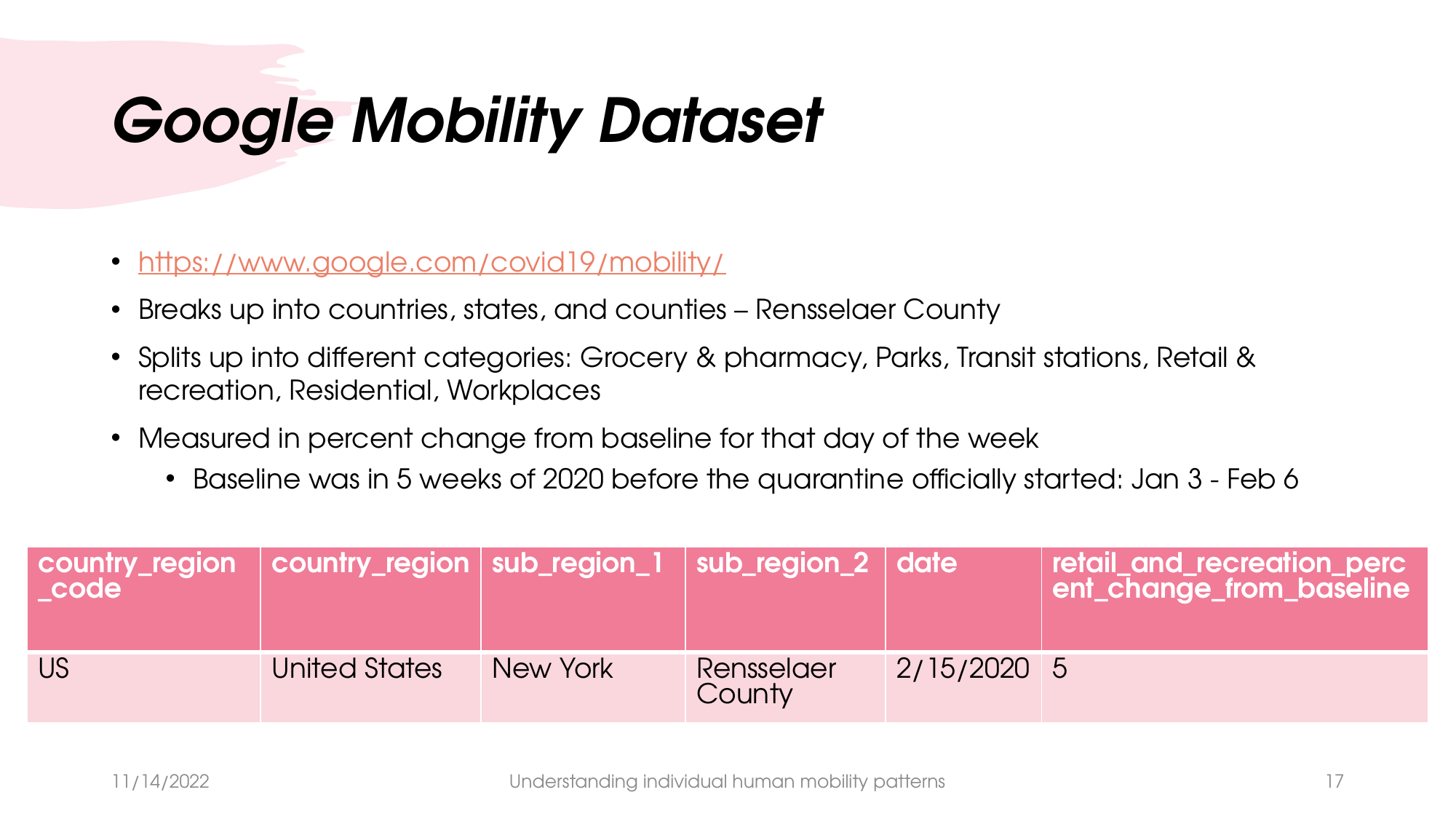

# Google Mobility Dataset
https://www.google.com/covid19/mobility/
Breaks up into countries, states, and counties – Rensselaer County
Splits up into different categories: Grocery & pharmacy, Parks, Transit stations, Retail & recreation, Residential, Workplaces
Measured in percent change from baseline for that day of the week
Baseline was in 5 weeks of 2020 before the quarantine officially started: Jan 3 - Feb 6
| country\_region\_code | country\_region | sub\_region\_1 | sub\_region\_2 | date | retail\_and\_recreation\_percent\_change\_from\_baseline |
| --- | --- | --- | --- | --- | --- |
| US | United States | New York | Rensselaer County | 2/15/2020 | 5 |
11/14/2022
Understanding individual human mobility patterns
17